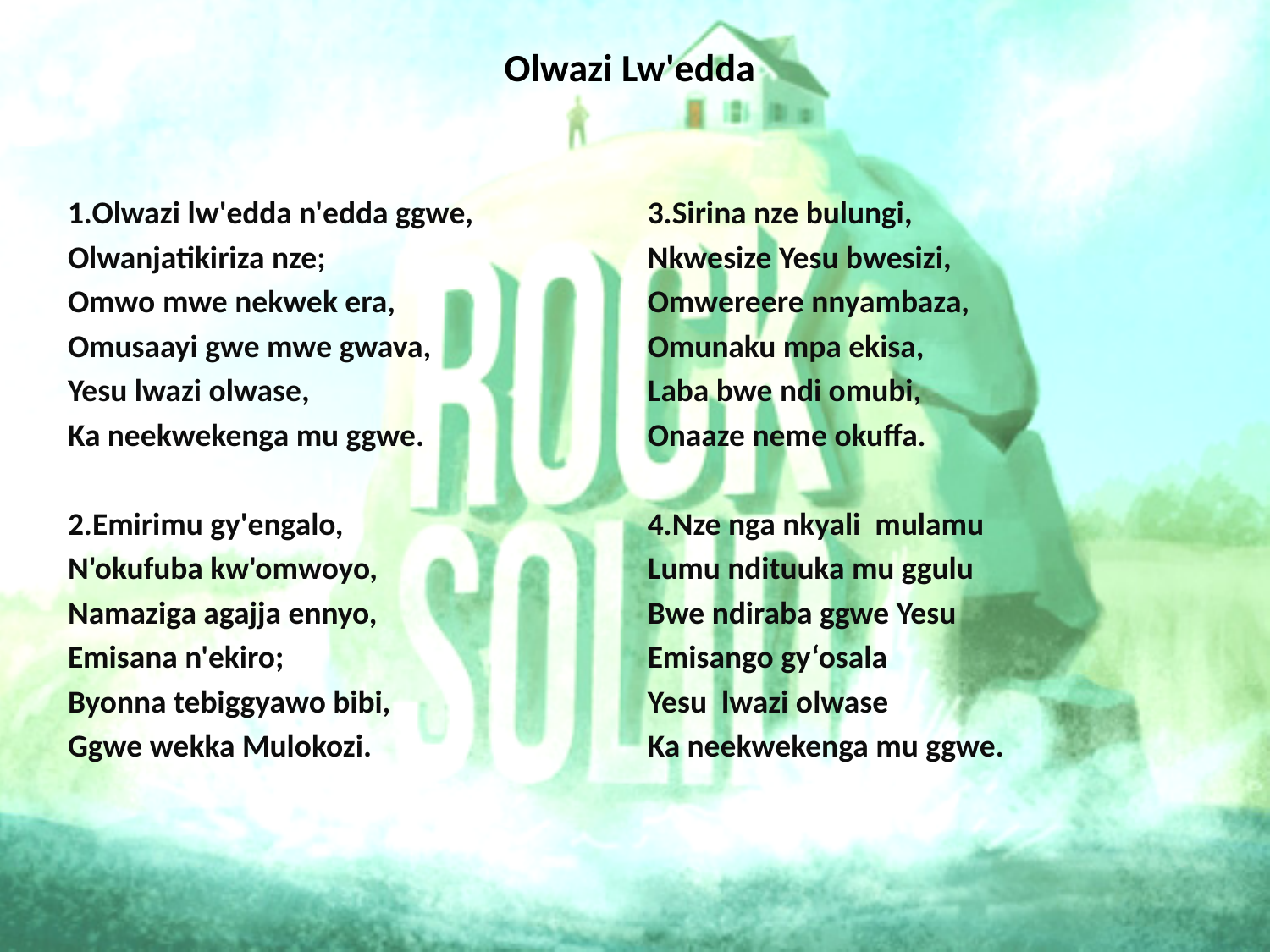

# Olwazi Lw'edda
1.Olwazi lw'edda n'edda ggwe,
Olwanjatikiriza nze;
Omwo mwe nekwek era,
Omusaayi gwe mwe gwava,
Yesu lwazi olwase,
Ka neekwekenga mu ggwe.

2.Emirimu gy'engalo,
N'okufuba kw'omwoyo,
Namaziga agajja ennyo,
Emisana n'ekiro;
Byonna tebiggyawo bibi,
Ggwe wekka Mulokozi.

3.Sirina nze bulungi,
Nkwesize Yesu bwesizi,
Omwereere nnyambaza,
Omunaku mpa ekisa,
Laba bwe ndi omubi,
Onaaze neme okuffa.

4.Nze nga nkyali  mulamu
Lumu ndituuka mu ggulu
Bwe ndiraba ggwe Yesu
Emisango gy‘osala
Yesu  lwazi olwase
Ka neekwekenga mu ggwe.